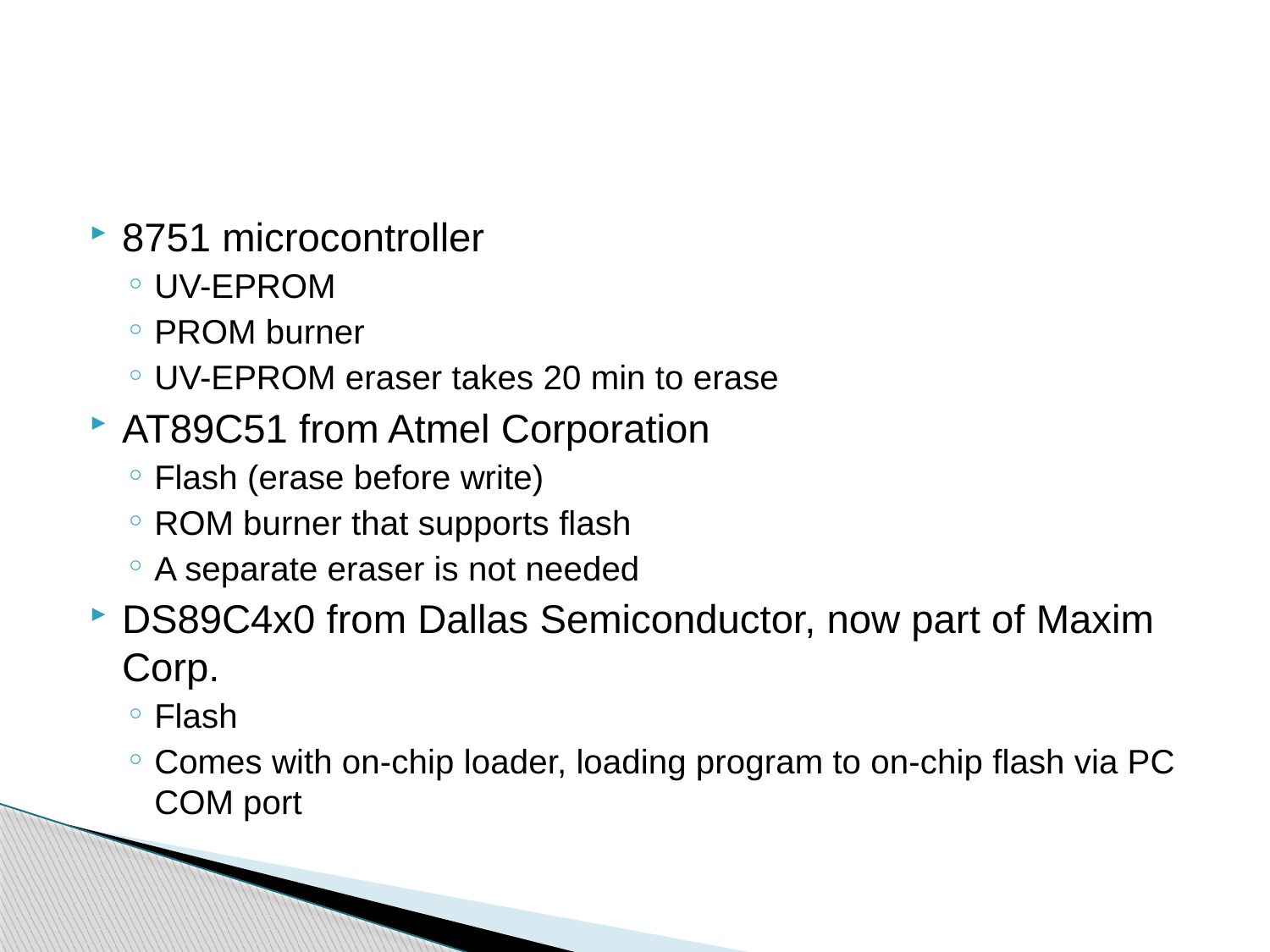

#
8751 microcontroller
UV-EPROM
PROM burner
UV-EPROM eraser takes 20 min to erase
AT89C51 from Atmel Corporation
Flash (erase before write)
ROM burner that supports flash
A separate eraser is not needed
DS89C4x0 from Dallas Semiconductor, now part of Maxim Corp.
Flash
Comes with on-chip loader, loading program to on-chip flash via PC COM port